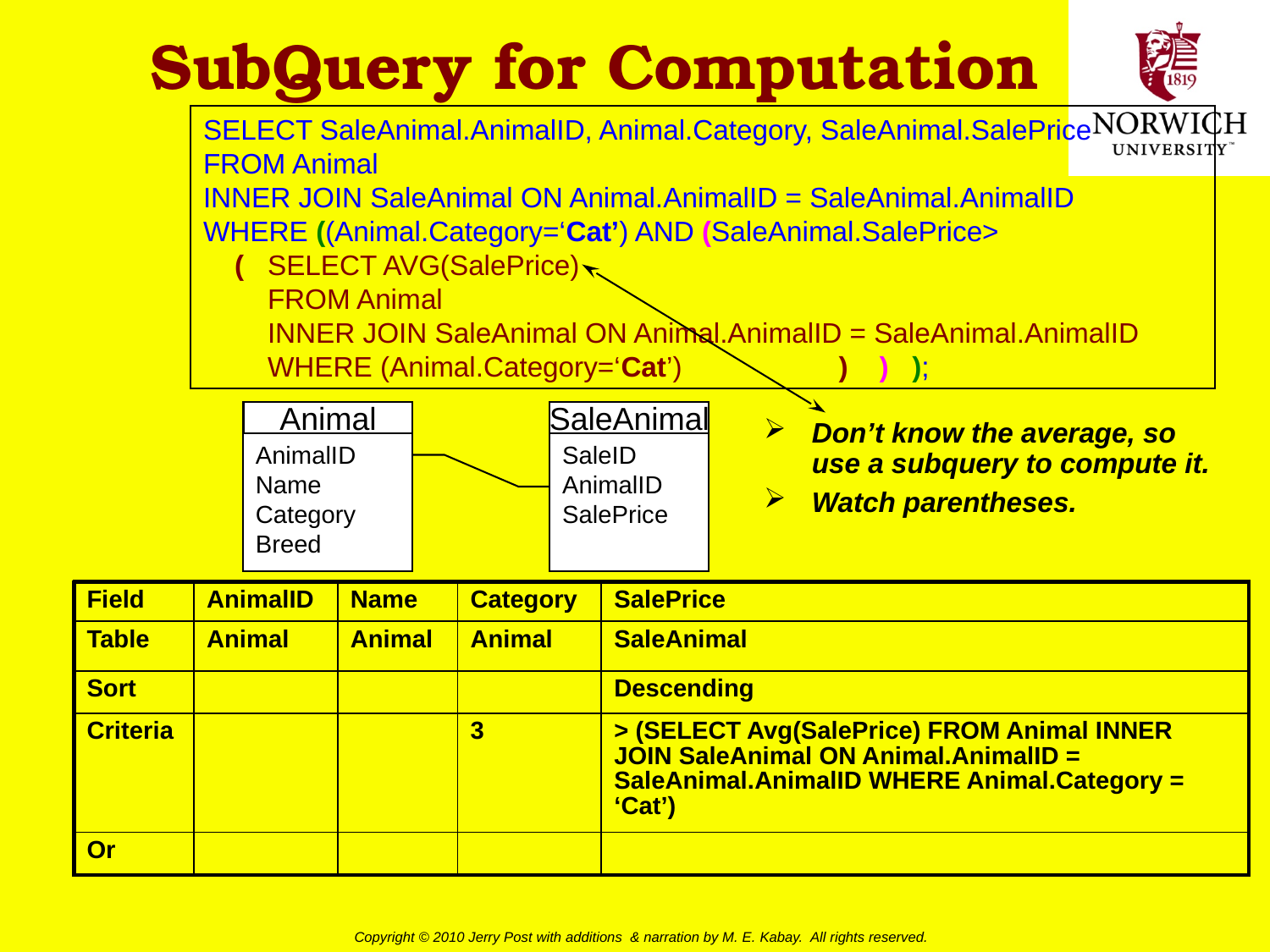

# SubQuery for Computation
SELECT SaleAnimal.AnimalID, Animal.Category, SaleAnimal.SalePrice
FROM Animal
INNER JOIN SaleAnimal ON Animal.AnimalID = SaleAnimal.AnimalID
WHERE ((Animal.Category=‘Cat’) AND (SaleAnimal.SalePrice>
    (	SELECT AVG(SalePrice)
	FROM Animal
	INNER JOIN SaleAnimal ON Animal.AnimalID = SaleAnimal.AnimalID
	WHERE (Animal.Category=‘Cat’)                    )    )   );

Animal
SaleAnimal
Don’t know the average, so use a subquery to compute it.
Watch parentheses.
AnimalID
Name
Category
Breed
SaleID
AnimalID
SalePrice

| Field | AnimalID | Name | Category | SalePrice |
| --- | --- | --- | --- | --- |
| Table | Animal | Animal | Animal | SaleAnimal |
| Sort |  |  |  | Descending |
| Criteria |  |  | 3 | > (SELECT Avg(SalePrice) FROM Animal INNER JOIN SaleAnimal ON Animal.AnimalID = SaleAnimal.AnimalID WHERE Animal.Category = ‘Cat’) |
| Or |  |  |  |  |